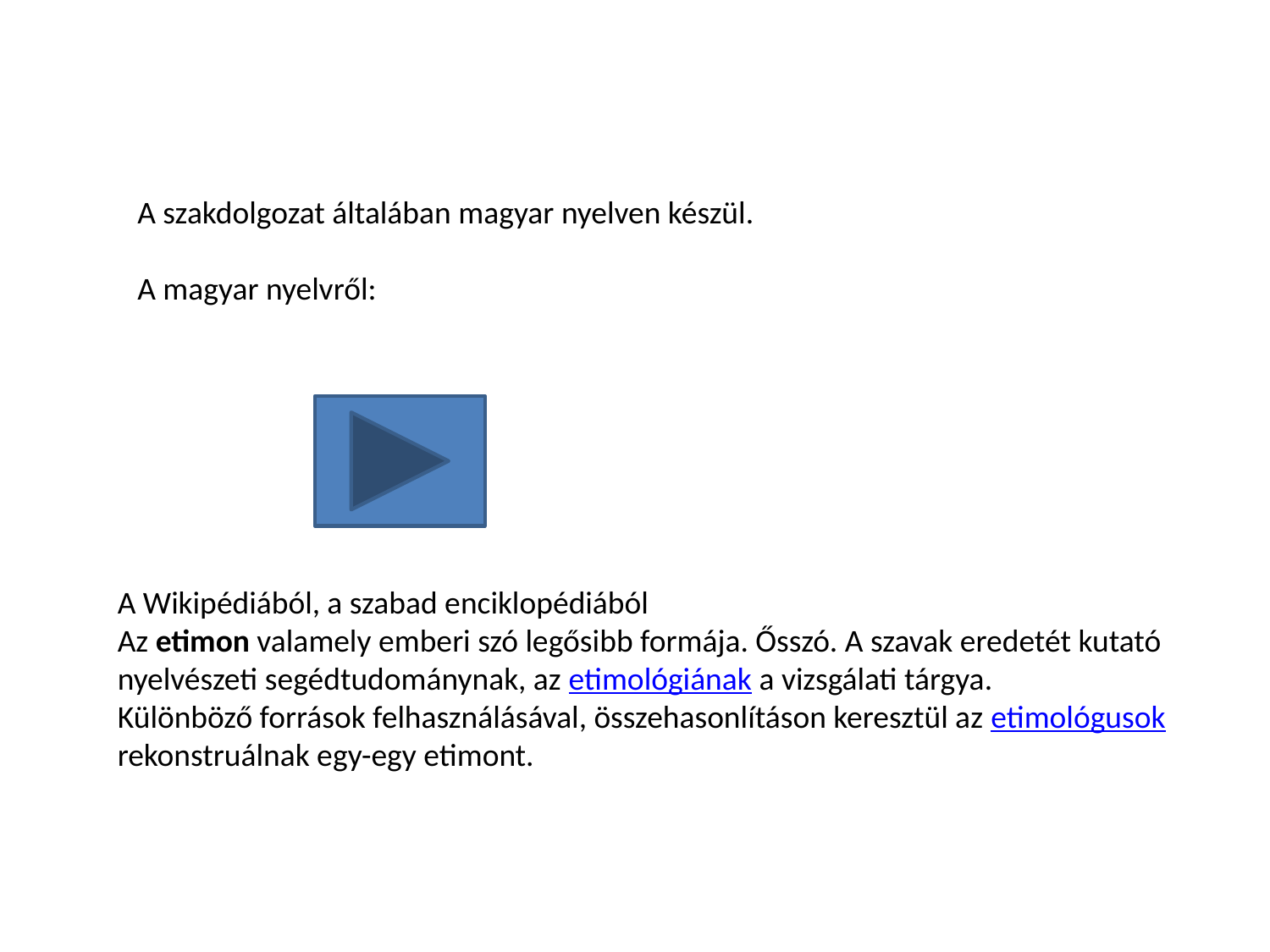

A szakdolgozat általában magyar nyelven készül.

A magyar nyelvről:

A Wikipédiából, a szabad enciklopédiából
Az etimon valamely emberi szó legősibb formája. Ősszó. A szavak eredetét kutató nyelvészeti segédtudománynak, az etimológiának a vizsgálati tárgya.
Különböző források felhasználásával, összehasonlításon keresztül az etimológusok rekonstruálnak egy-egy etimont.